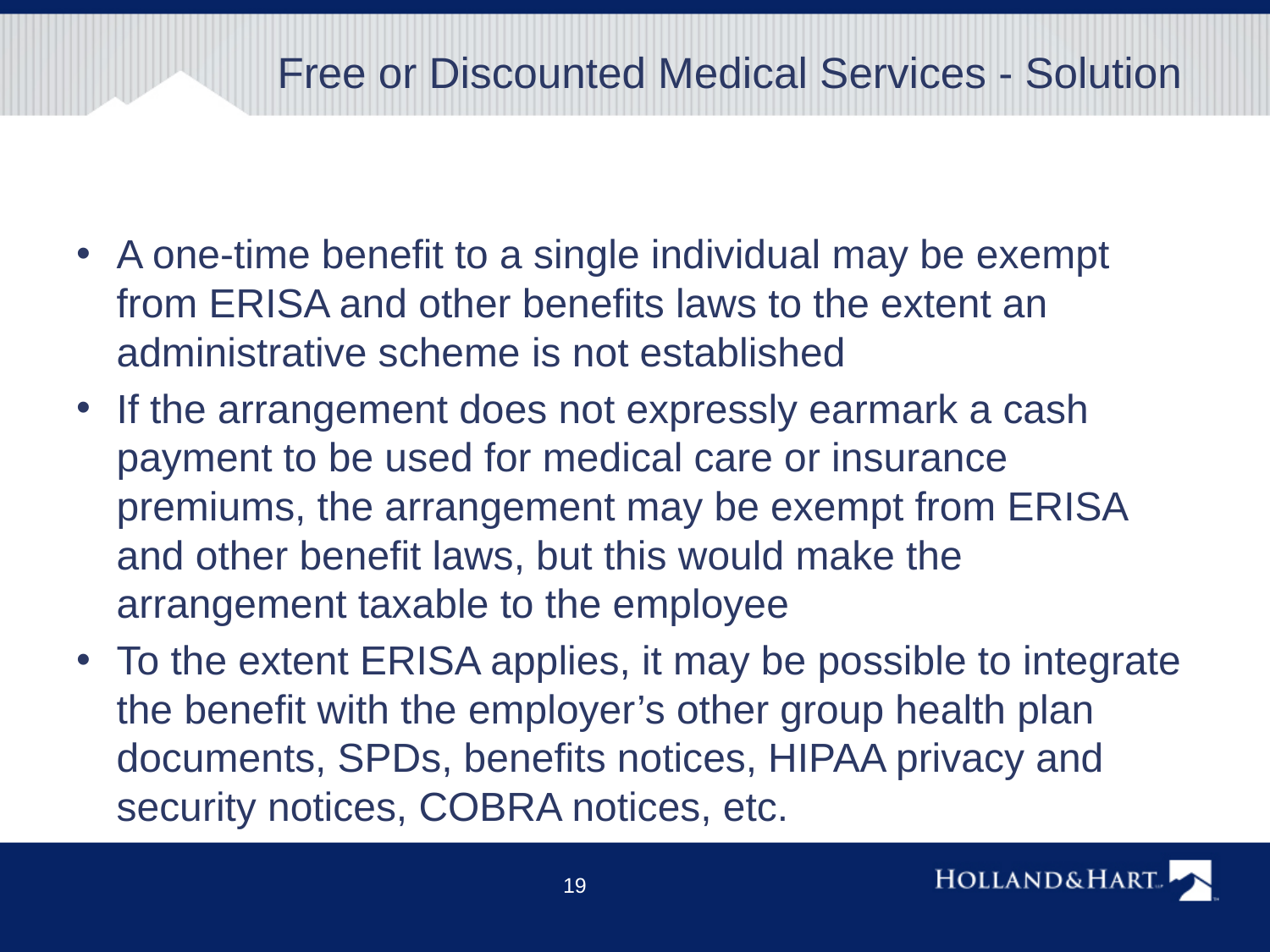

# Free or Discounted Medical Services - Solution
A one-time benefit to a single individual may be exempt from ERISA and other benefits laws to the extent an administrative scheme is not established
If the arrangement does not expressly earmark a cash payment to be used for medical care or insurance premiums, the arrangement may be exempt from ERISA and other benefit laws, but this would make the arrangement taxable to the employee
To the extent ERISA applies, it may be possible to integrate the benefit with the employer’s other group health plan documents, SPDs, benefits notices, HIPAA privacy and security notices, COBRA notices, etc.

19